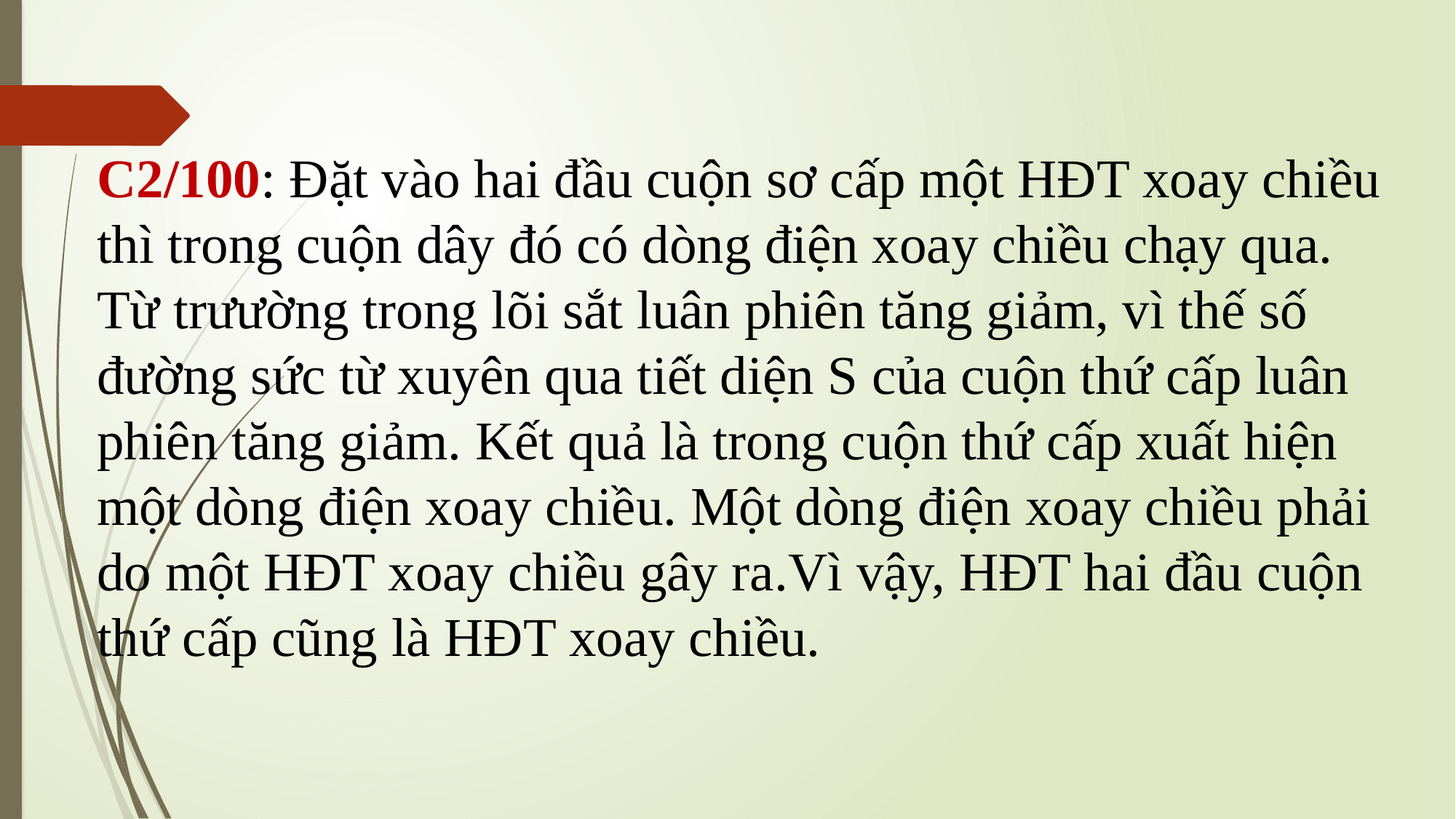

C2/100: Đặt vào hai đầu cuộn sơ cấp một HĐT xoay chiều thì trong cuộn dây đó có dòng điện xoay chiều chạy qua. Từ trưường trong lõi sắt luân phiên tăng giảm, vì thế số đường sức từ xuyên qua tiết diện S của cuộn thứ cấp luân phiên tăng giảm. Kết quả là trong cuộn thứ cấp xuất hiện một dòng điện xoay chiều. Một dòng điện xoay chiều phải do một HĐT xoay chiều gây ra.Vì vậy, HĐT hai đầu cuộn thứ cấp cũng là HĐT xoay chiều.